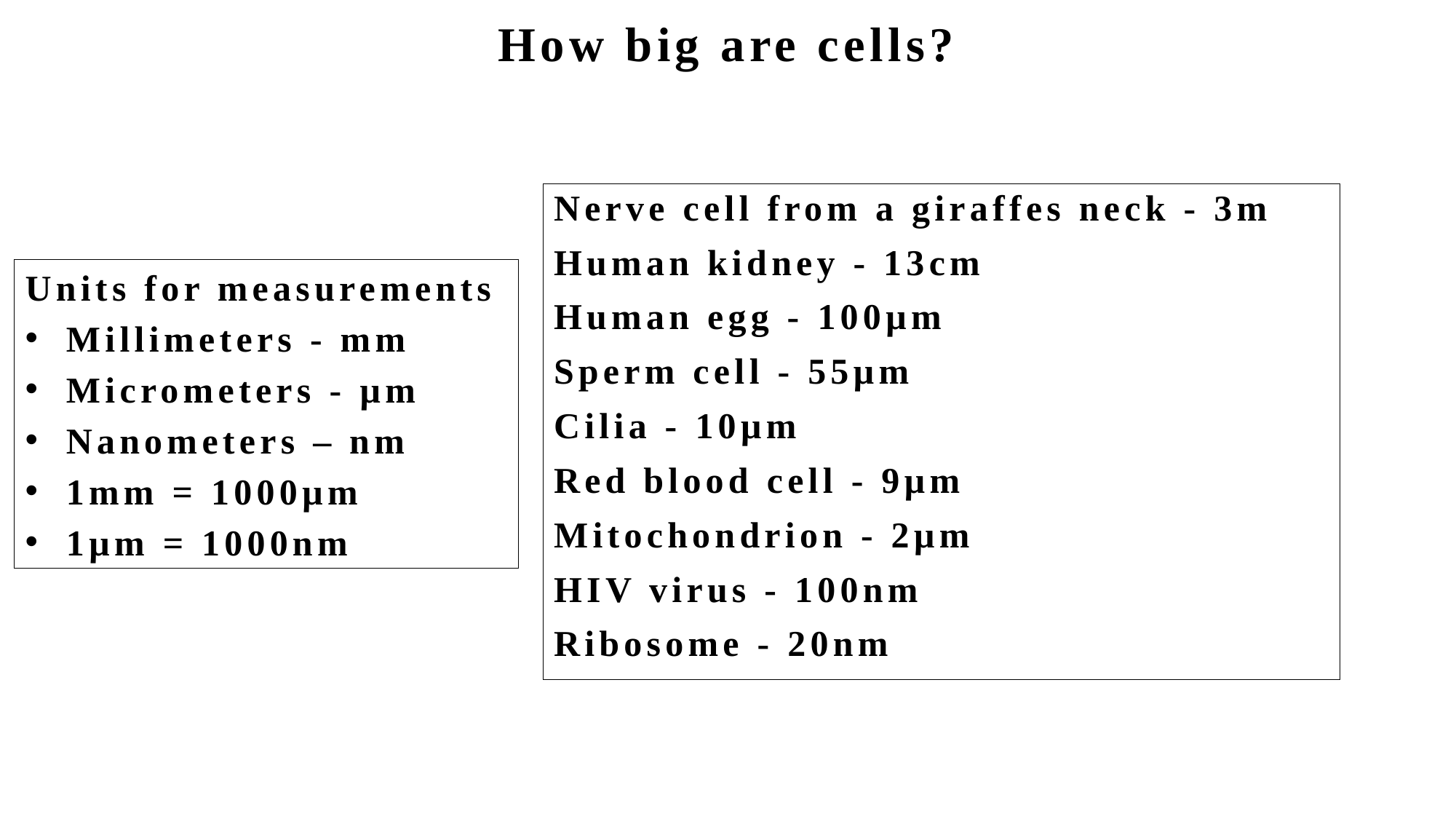

# How big are cells?
Nerve cell from a giraffes neck - 3m
Human kidney - 13cm
Human egg - 100µm
Sperm cell - 55µm
Cilia - 10µm
Red blood cell - 9µm
Mitochondrion - 2µm
HIV virus - 100nm
Ribosome - 20nm
Units for measurements
Millimeters - mm
Micrometers - µm
Nanometers – nm
1mm = 1000µm
1µm = 1000nm